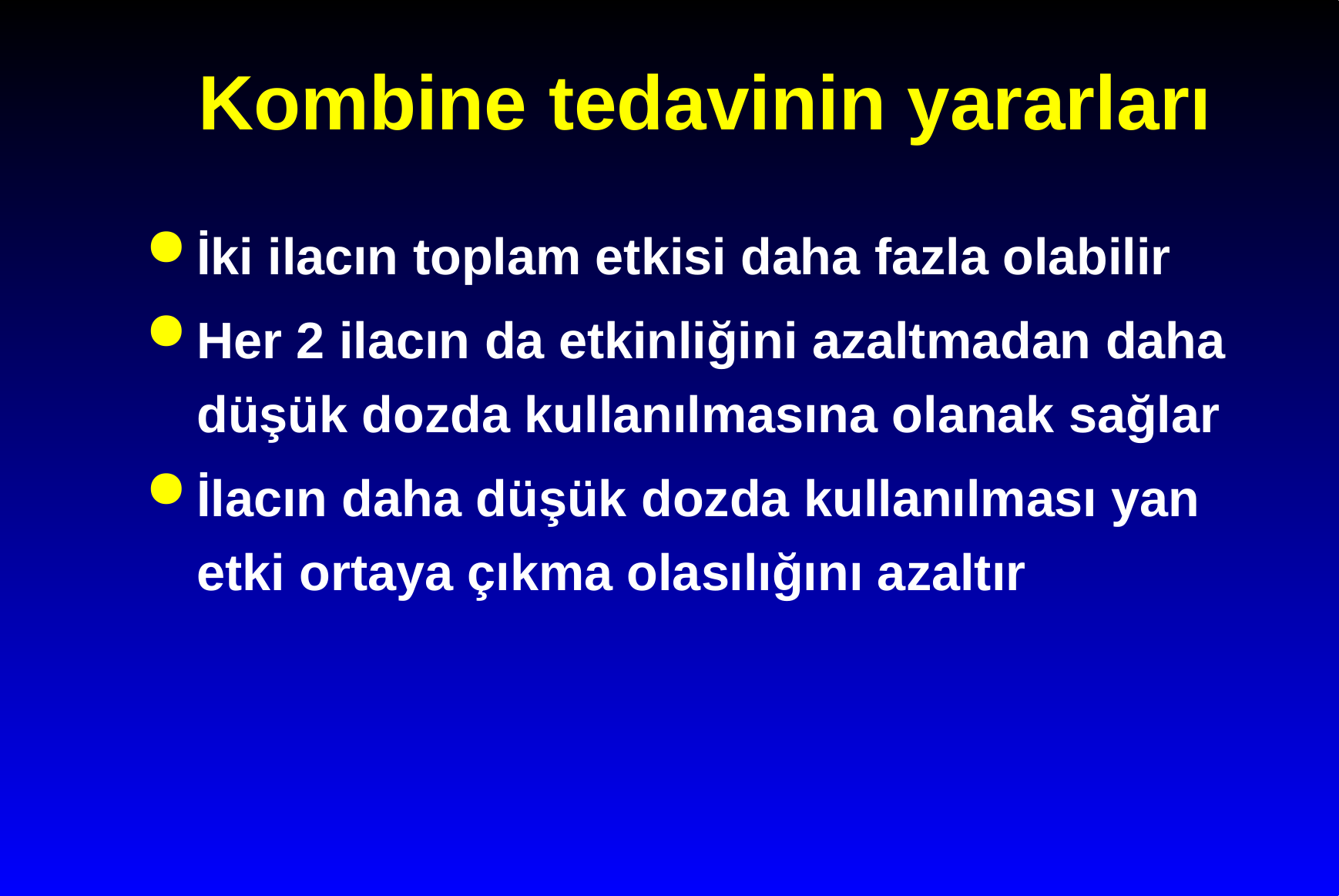

# Kombine tedavinin yararları
İki ilacın toplam etkisi daha fazla olabilir
Her 2 ilacın da etkinliğini azaltmadan daha düşük dozda kullanılmasına olanak sağlar
İlacın daha düşük dozda kullanılması yan etki ortaya çıkma olasılığını azaltır